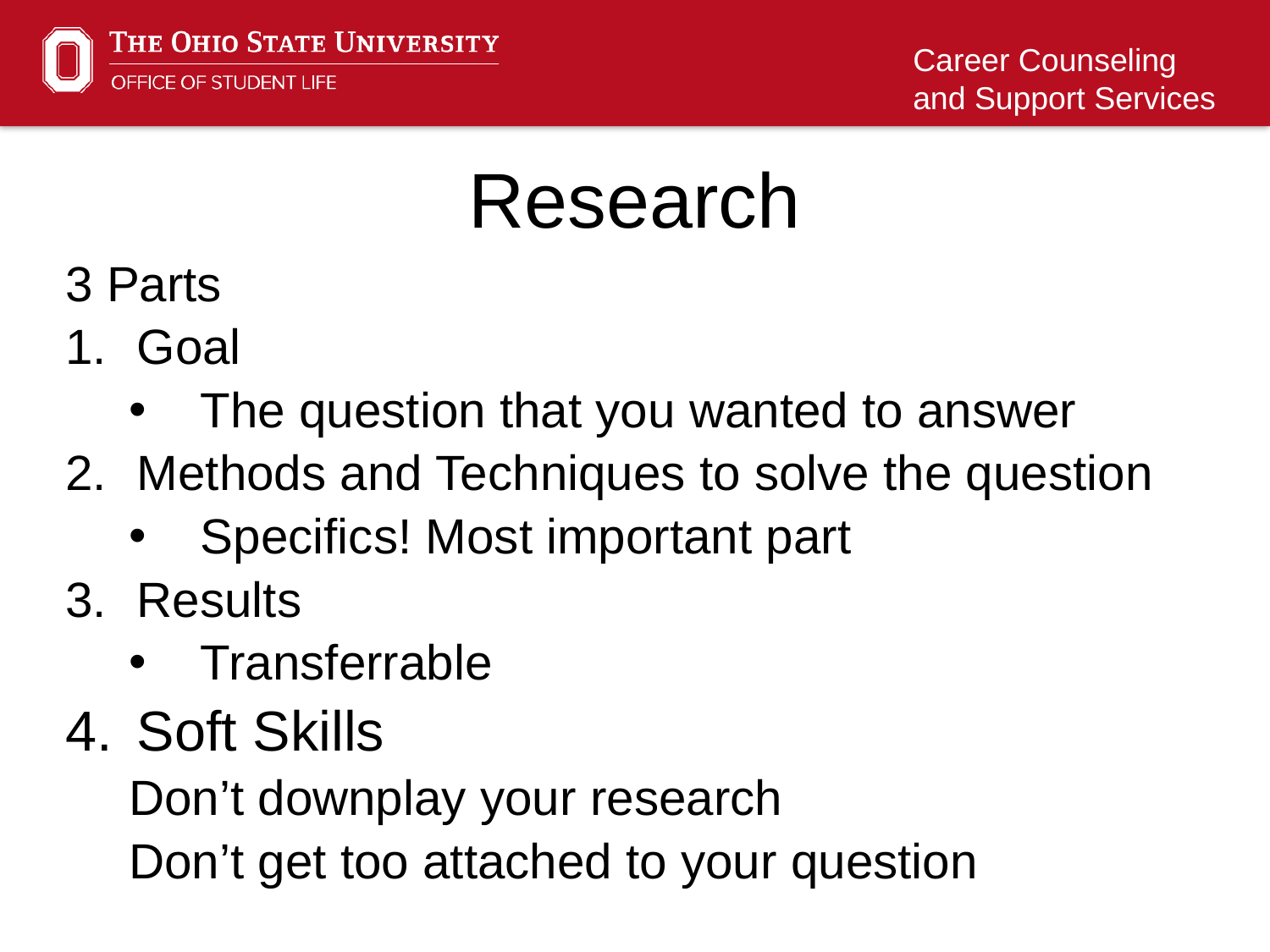

Research
3 Parts
Goal
The question that you wanted to answer
Methods and Techniques to solve the question
Specifics! Most important part
Results
Transferrable
Soft Skills
Don’t downplay your research
Don’t get too attached to your question